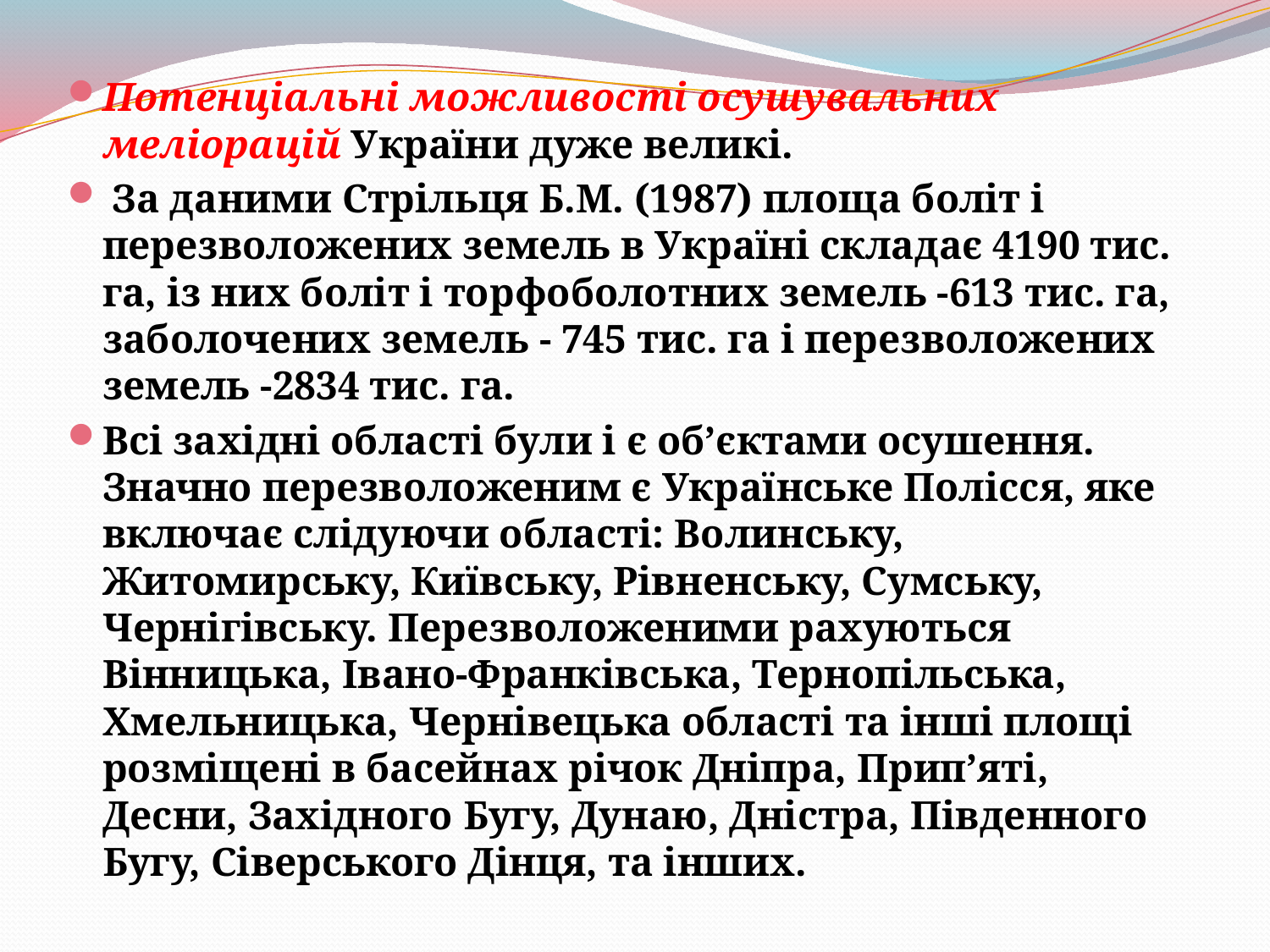

Потенціальні можливості осушувальних меліорацій України дуже великі.
 За даними Стрільця Б.М. (1987) площа боліт і перезволожених земель в Україні складає 4190 тис. га, із них боліт і торфоболотних земель -613 тис. га, заболочених земель - 745 тис. га і перезволожених земель -2834 тис. га.
Всі західні області були і є об’єктами осушення.  Значно перезволоженим є Українське Полісся, яке включає слідуючи області: Волинську, Житомирську, Київську, Рівненську, Сумську, Чернігівську. Перезволоженими рахуються Вінницька, Івано-Франківська, Тернопільська, Хмельницька, Чернівецька області та інші площі розміщені в басейнах річок Дніпра, Прип’яті, Десни, Західного Бугу, Дунаю, Дністра, Південного Бугу, Сіверського Дінця, та інших.